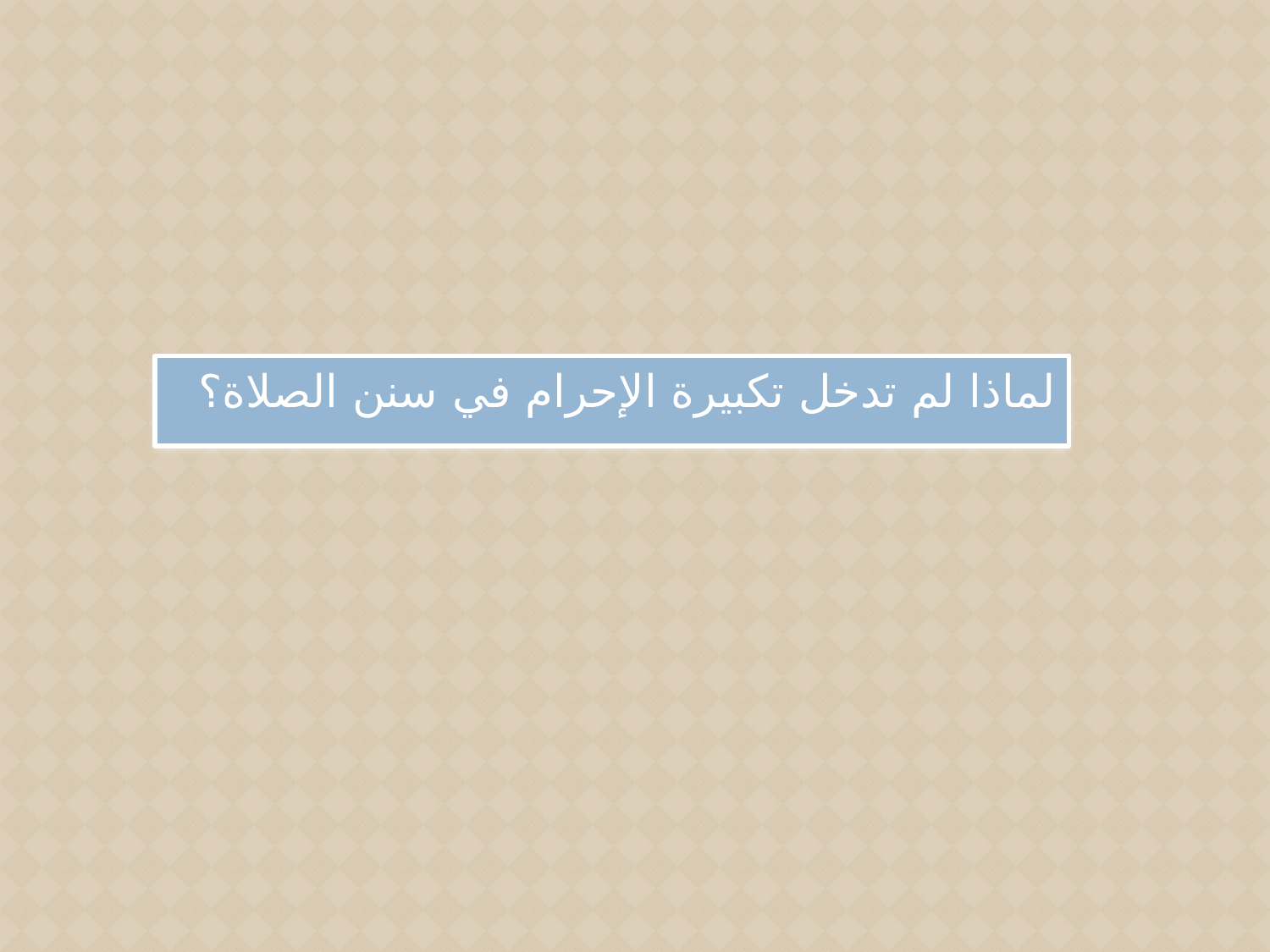

لماذا لم تدخل تكبيرة الإحرام في سنن الصلاة؟